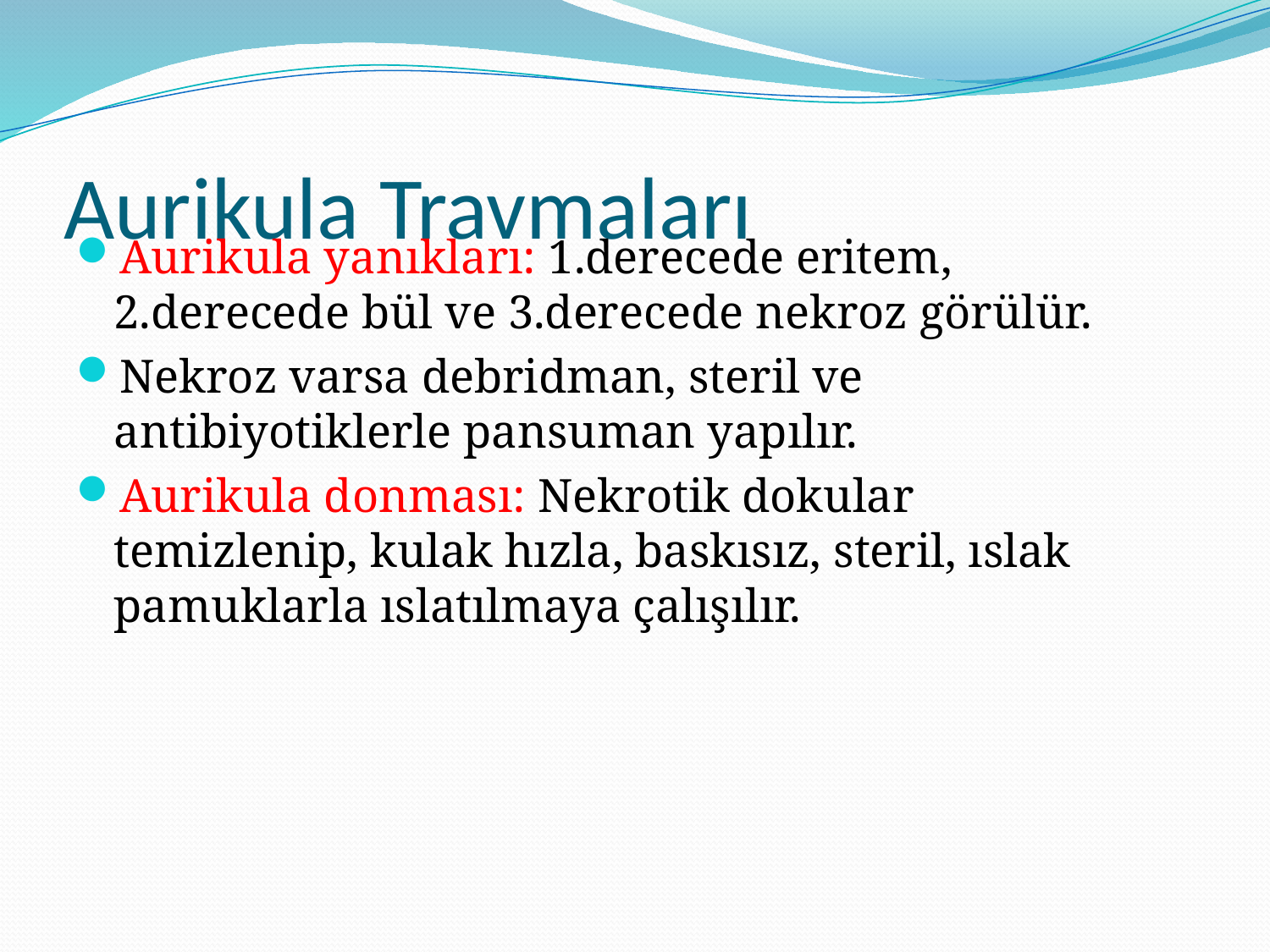

# Aurikula Travmaları
Aurikula yanıkları: 1.derecede eritem, 2.derecede bül ve 3.derecede nekroz görülür.
Nekroz varsa debridman, steril ve antibiyotiklerle pansuman yapılır.
Aurikula donması: Nekrotik dokular temizlenip, kulak hızla, baskısız, steril, ıslak pamuklarla ıslatılmaya çalışılır.